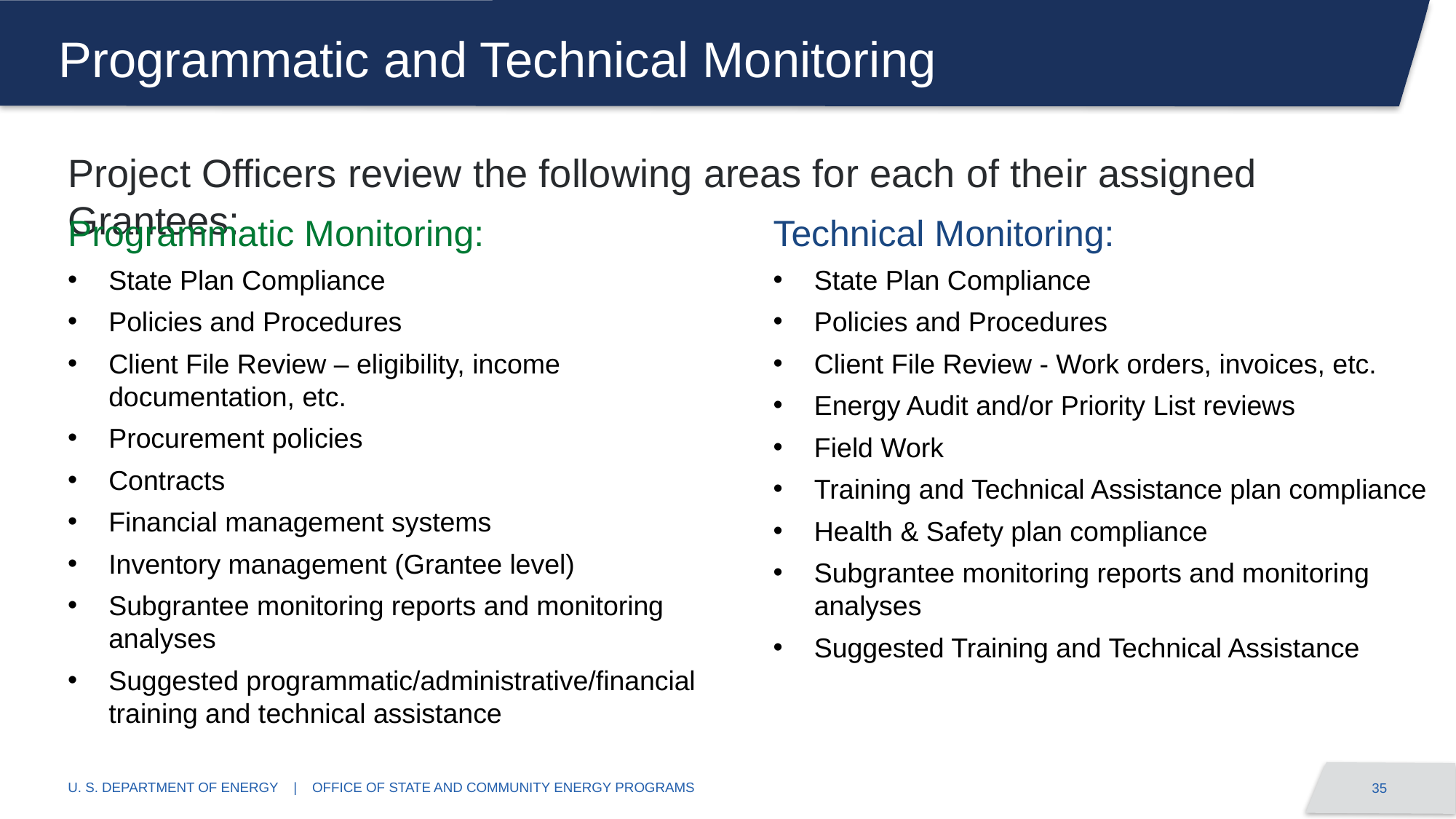

# Programmatic and Technical Monitoring
Project Officers review the following areas for each of their assigned Grantees:

Programmatic Monitoring:
State Plan Compliance
Policies and Procedures
Client File Review – eligibility, income documentation, etc.
Procurement policies
Contracts
Financial management systems
Inventory management (Grantee level)
Subgrantee monitoring reports and monitoring analyses
Suggested programmatic/administrative/financial training and technical assistance
Technical Monitoring:
State Plan Compliance
Policies and Procedures
Client File Review - Work orders, invoices, etc.
Energy Audit and/or Priority List reviews
Field Work
Training and Technical Assistance plan compliance
Health & Safety plan compliance
Subgrantee monitoring reports and monitoring analyses
Suggested Training and Technical Assistance